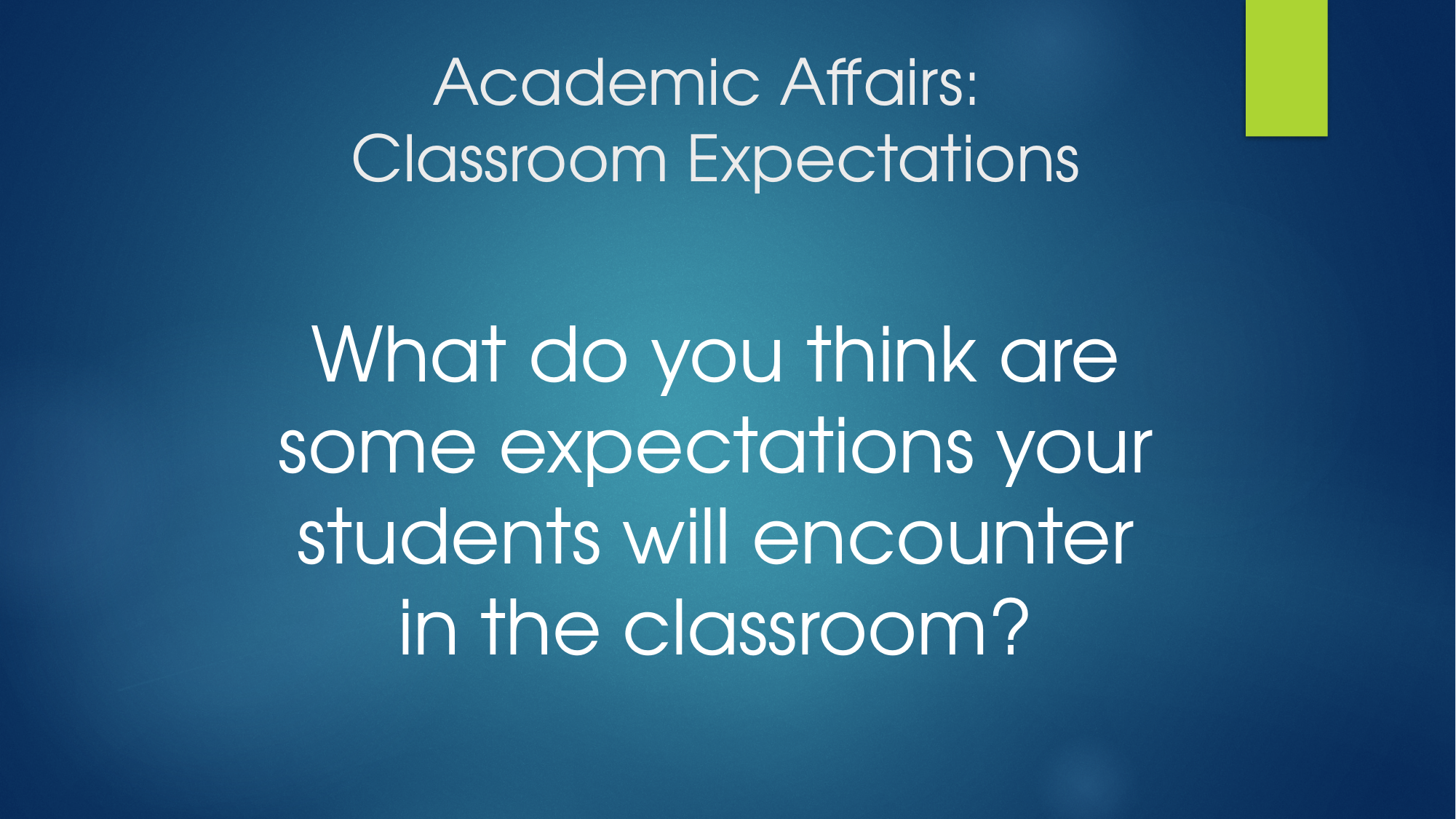

# Academic Affairs: Classroom Expectations
What do you think are some expectations your students will encounter in the classroom?